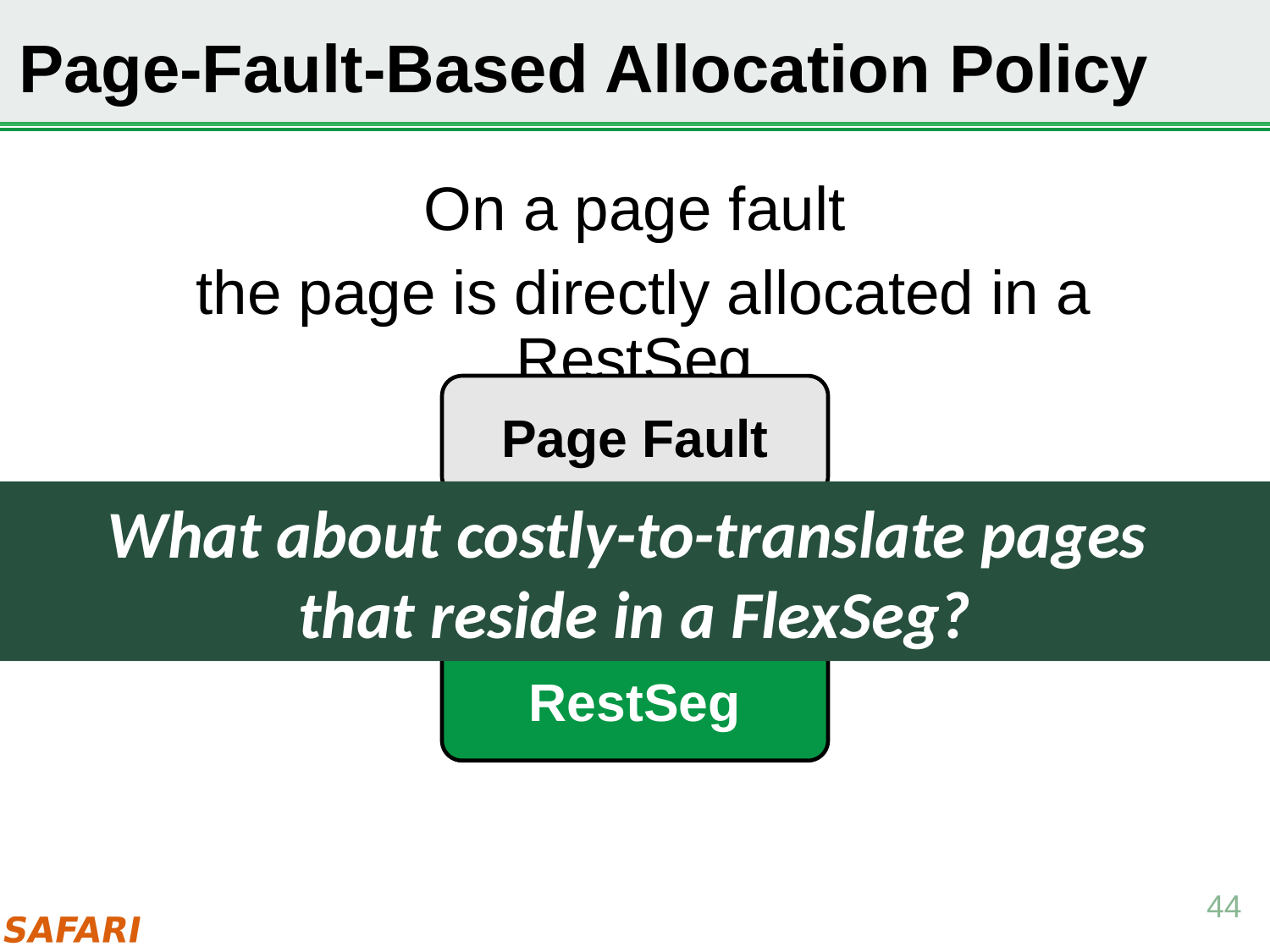

# Page-Fault-Based Allocation Policy
On a page fault
 the page is directly allocated in a RestSeg

Page Fault
What about costly-to-translate pages
that reside in a FlexSeg?
Allocate
RestSeg
44